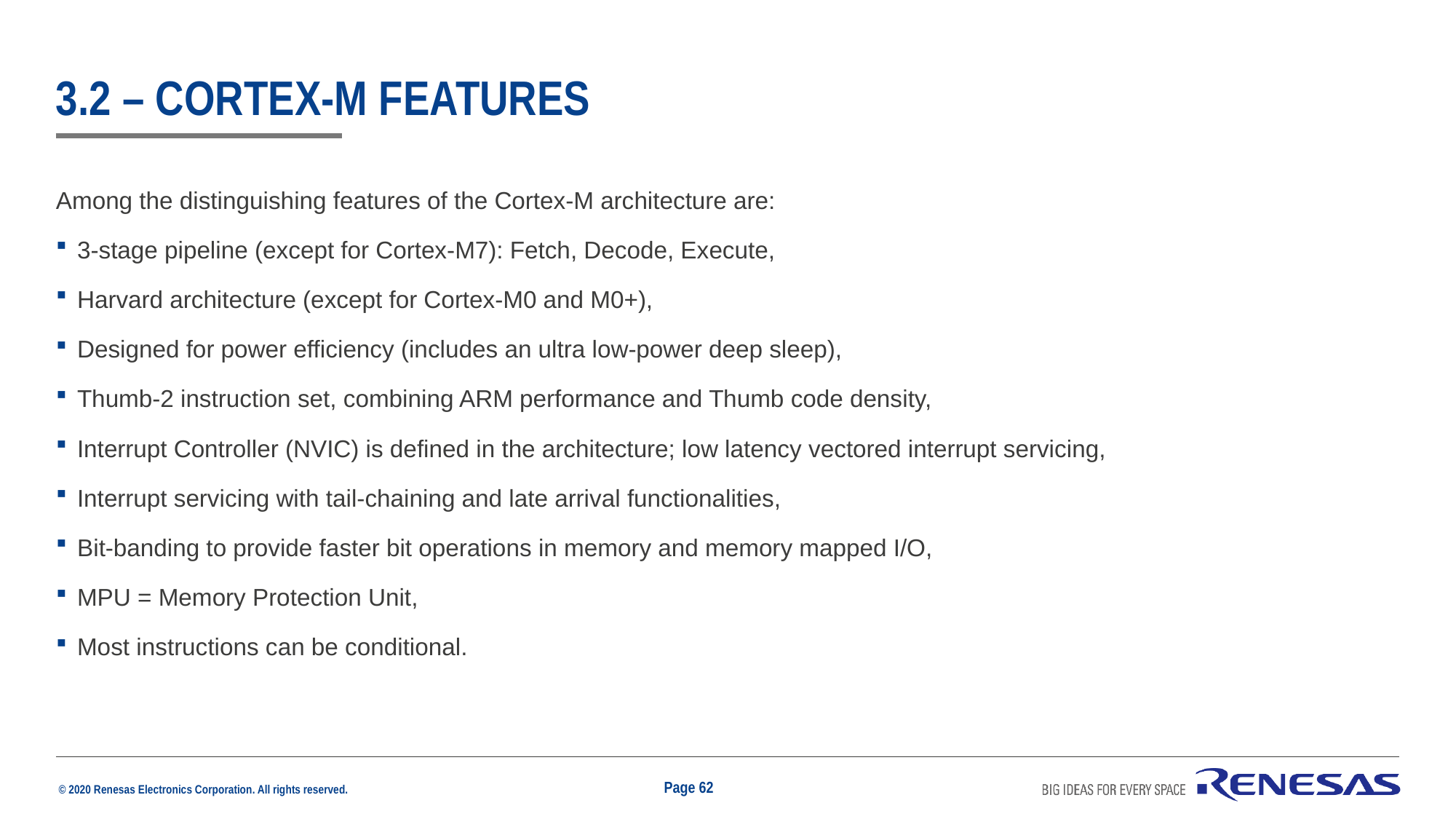

# 3.2 – cortex-M features
Among the distinguishing features of the Cortex-M architecture are:
3-stage pipeline (except for Cortex-M7): Fetch, Decode, Execute,
Harvard architecture (except for Cortex-M0 and M0+),
Designed for power efficiency (includes an ultra low-power deep sleep),
Thumb-2 instruction set, combining ARM performance and Thumb code density,
Interrupt Controller (NVIC) is defined in the architecture; low latency vectored interrupt servicing,
Interrupt servicing with tail-chaining and late arrival functionalities,
Bit-banding to provide faster bit operations in memory and memory mapped I/O,
MPU = Memory Protection Unit,
Most instructions can be conditional.